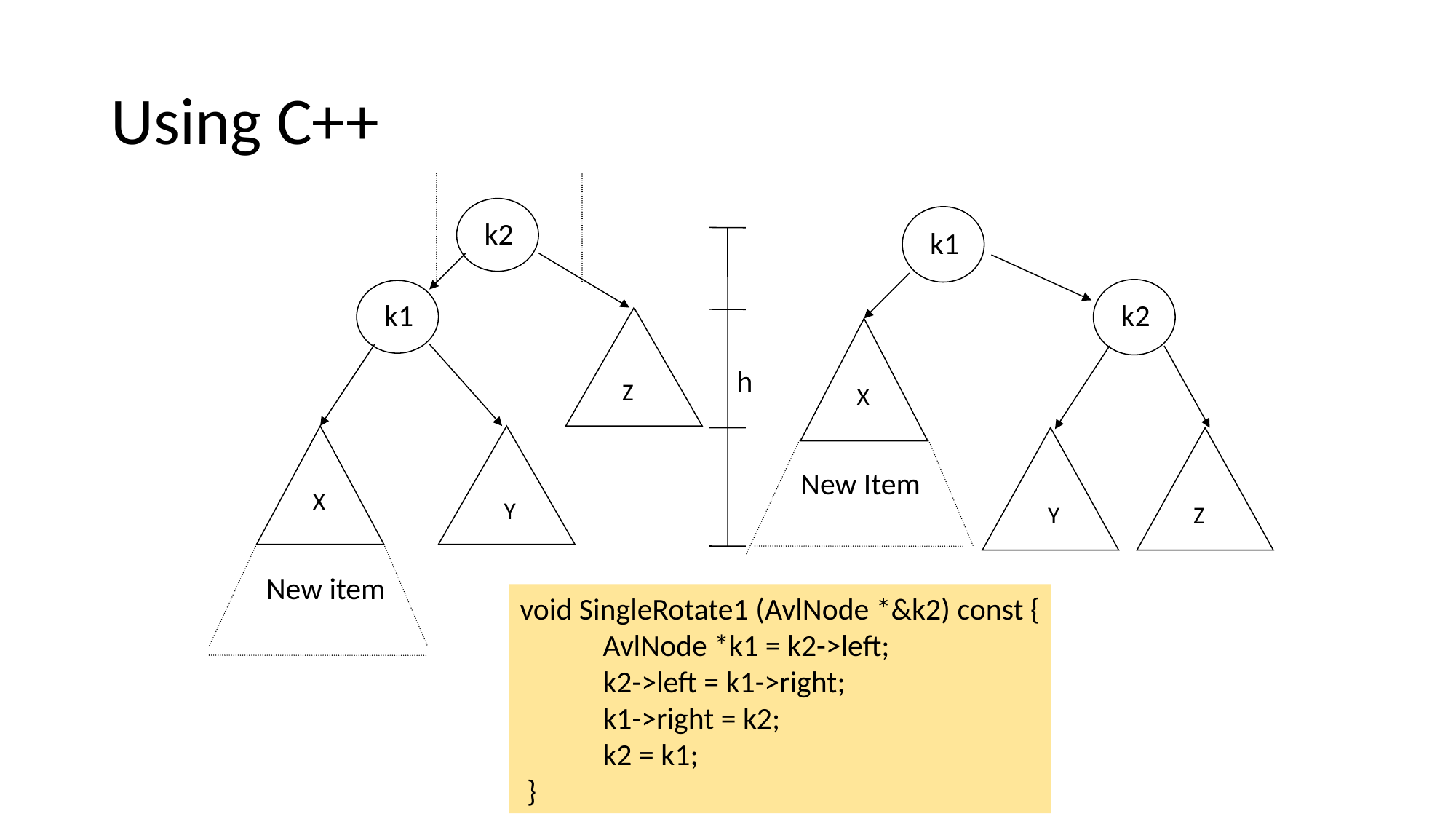

# Using C++

k2
k1

k1
k2

h
Z
X

New Item
X
Y
Y
Z

New item
void SingleRotate1 (AvlNode *&k2) const {
            AvlNode *k1 = k2->left;
            k2->left = k1->right;
            k1->right = k2;
            k2 = k1;
 }